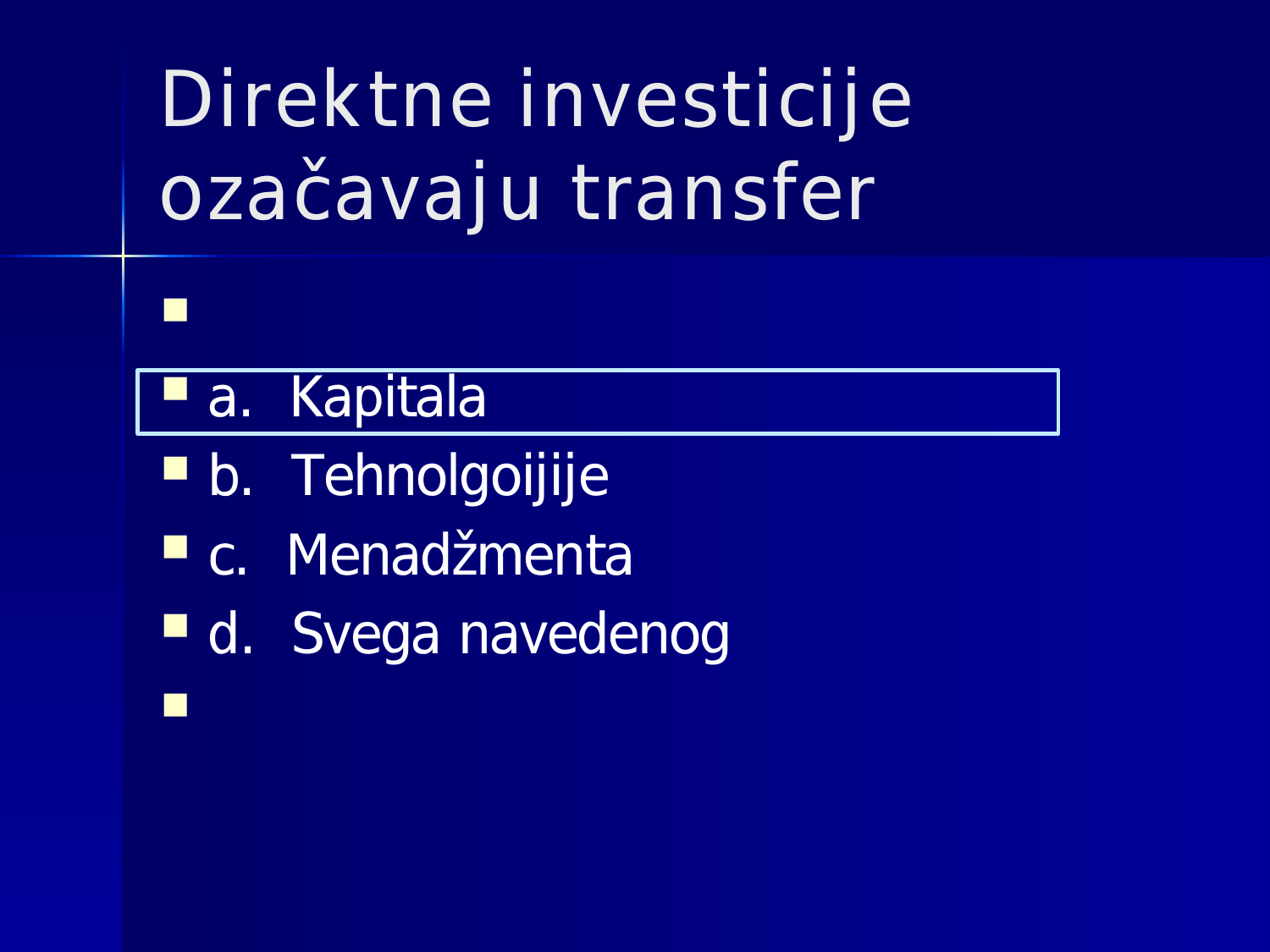

# Direktne investicije ozačavaju transfer

a.  Kapitala
b.  Tehnolgoijije
c.  Menadžmenta
d.  Svega navedenog